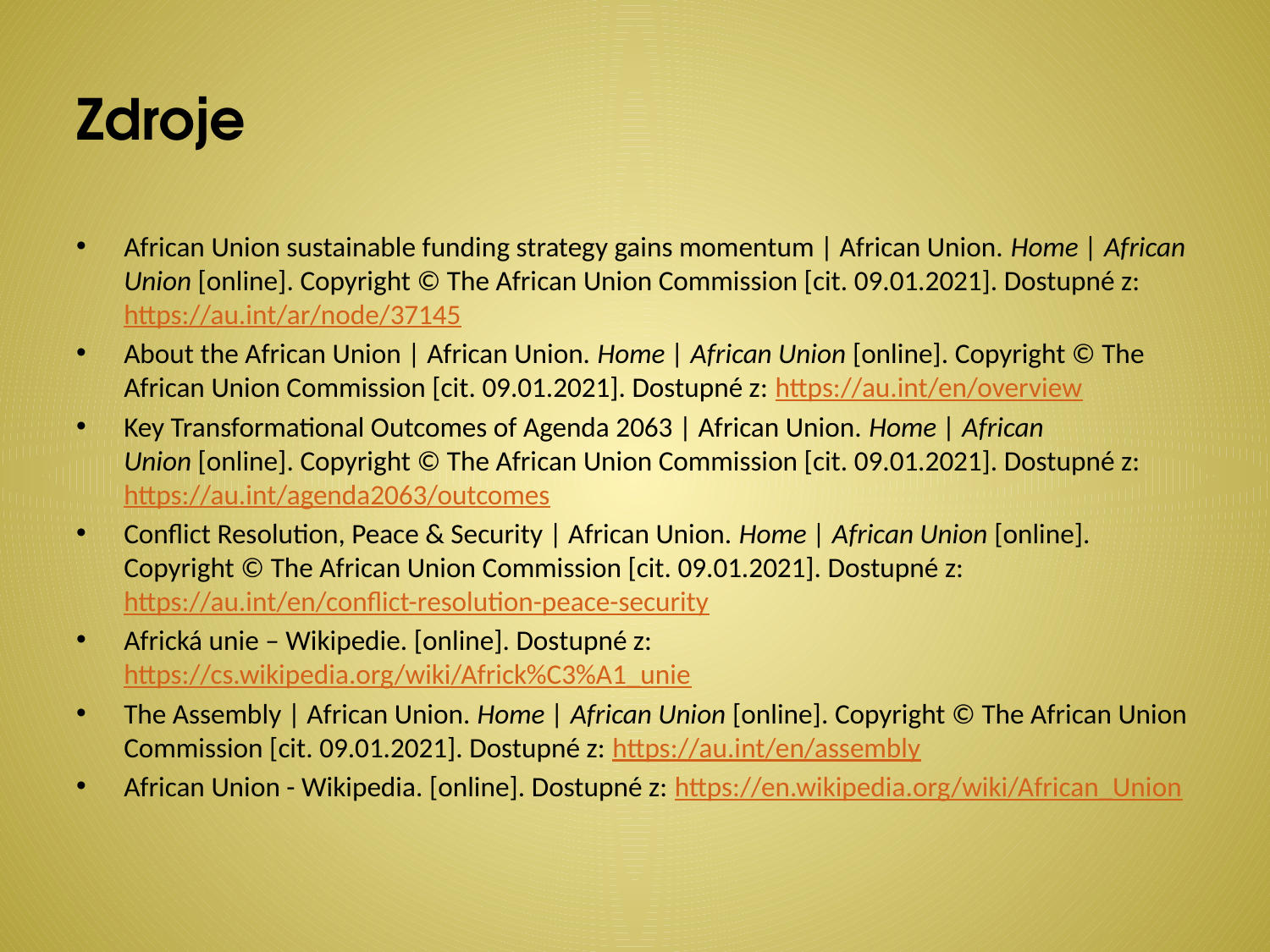

# Zdroje
African Union sustainable funding strategy gains momentum | African Union. Home | African Union [online]. Copyright © The African Union Commission [cit. 09.01.2021]. Dostupné z: https://au.int/ar/node/37145
About the African Union | African Union. Home | African Union [online]. Copyright © The African Union Commission [cit. 09.01.2021]. Dostupné z: https://au.int/en/overview
Key Transformational Outcomes of Agenda 2063 | African Union. Home | African Union [online]. Copyright © The African Union Commission [cit. 09.01.2021]. Dostupné z: https://au.int/agenda2063/outcomes
Conflict Resolution, Peace & Security | African Union. Home | African Union [online]. Copyright © The African Union Commission [cit. 09.01.2021]. Dostupné z: https://au.int/en/conflict-resolution-peace-security
Africká unie – Wikipedie. [online]. Dostupné z: https://cs.wikipedia.org/wiki/Africk%C3%A1_unie
The Assembly | African Union. Home | African Union [online]. Copyright © The African Union Commission [cit. 09.01.2021]. Dostupné z: https://au.int/en/assembly
African Union - Wikipedia. [online]. Dostupné z: https://en.wikipedia.org/wiki/African_Union